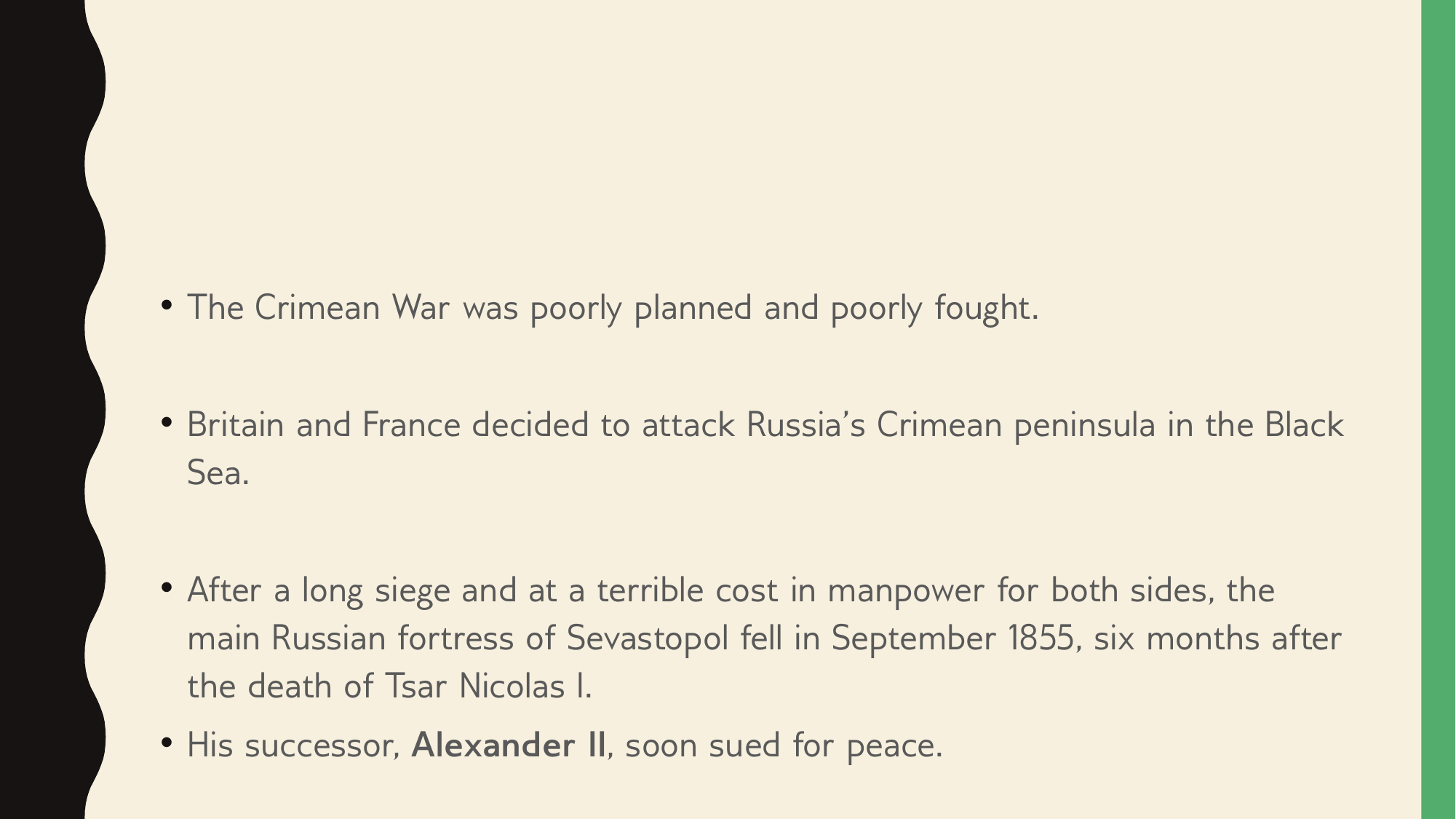

#
The Crimean War was poorly planned and poorly fought.

Britain and France decided to attack Russia’s Crimean peninsula in the Black Sea.

After a long siege and at a terrible cost in manpower for both sides, the main Russian fortress of Sevastopol fell in September 1855, six months after the death of Tsar Nicolas I.
His successor, Alexander II, soon sued for peace.